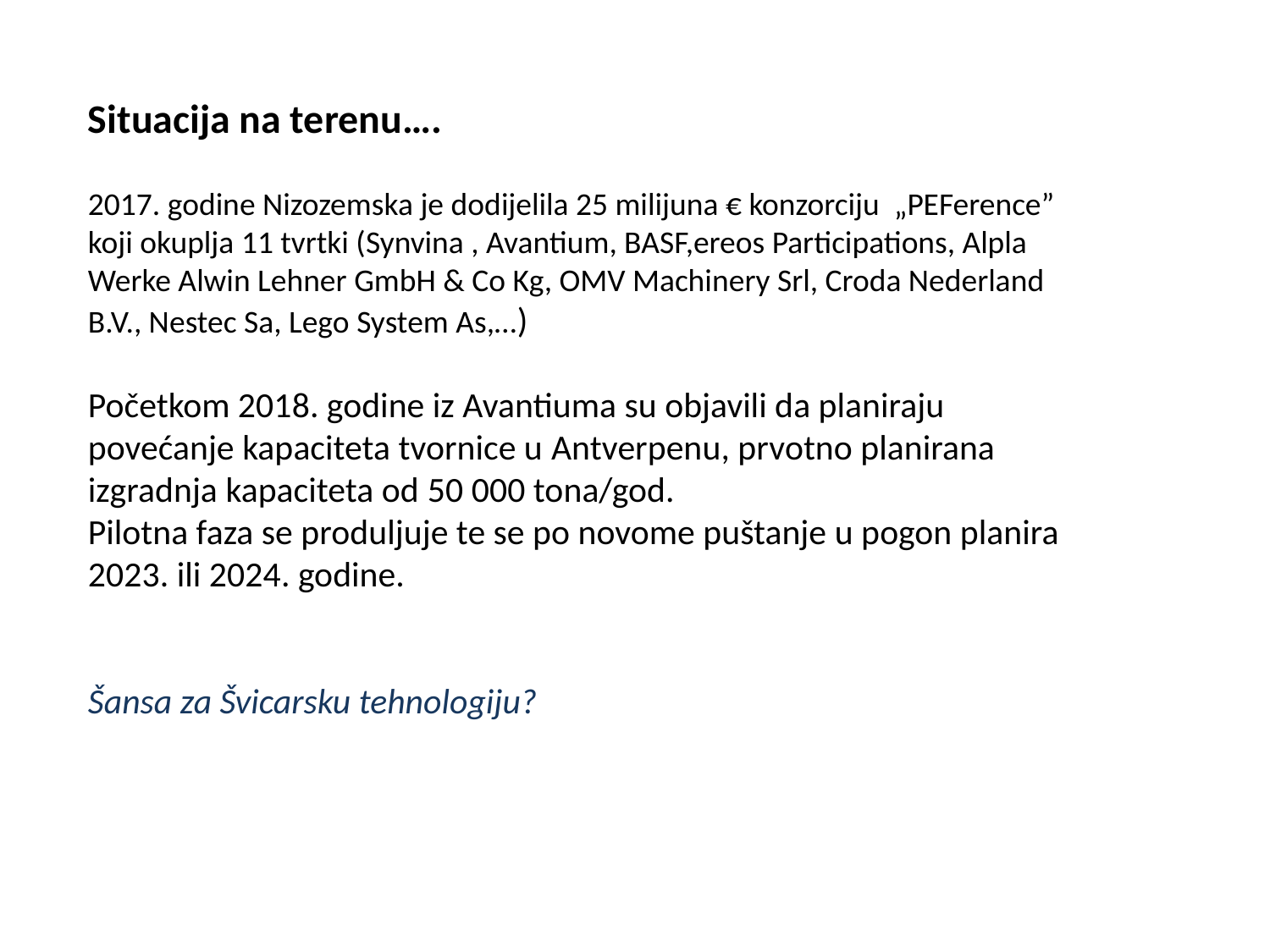

Situacija na terenu….

2017. godine Nizozemska je dodijelila 25 milijuna € konzorciju  „PEFerence” koji okuplja 11 tvrtki (Synvina , Avantium, BASF,ereos Participations, Alpla Werke Alwin Lehner GmbH & Co Kg, OMV Machinery Srl, Croda Nederland B.V., Nestec Sa, Lego System As,…)

Početkom 2018. godine iz Avantiuma su objavili da planiraju povećanje kapaciteta tvornice u Antverpenu, prvotno planirana izgradnja kapaciteta od 50 000 tona/god.
Pilotna faza se produljuje te se po novome puštanje u pogon planira 2023. ili 2024. godine.

Šansa za Švicarsku tehnologiju?